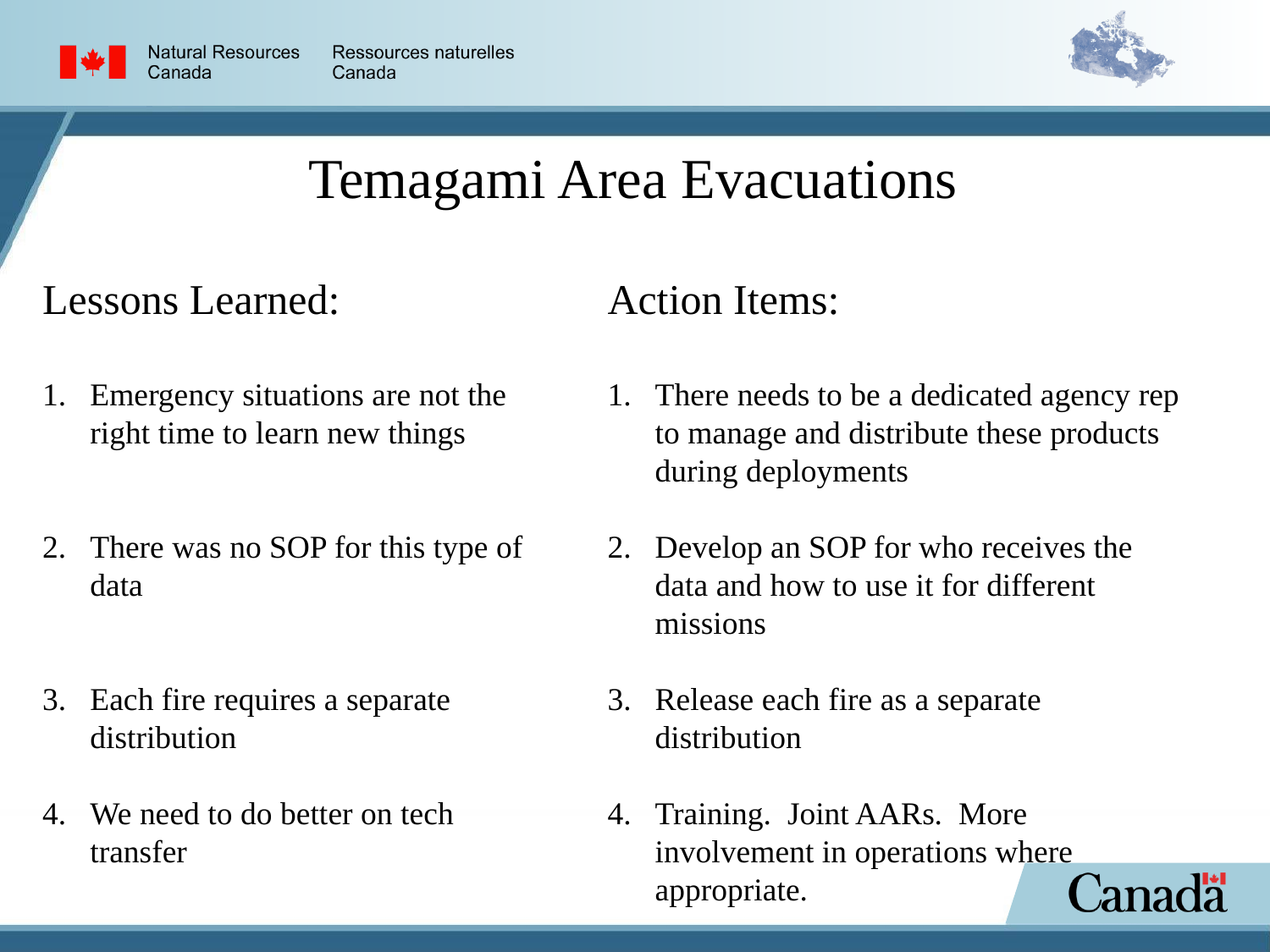

Temagami Area Evacuations
Lessons Learned:

Emergency situations are not the right time to learn new things

There was no SOP for this type of data

Each fire requires a separate distribution

We need to do better on tech transfer

Action Items:

There needs to be a dedicated agency rep to manage and distribute these products during deployments

Develop an SOP for who receives the data and how to use it for different missions

Release each fire as a separate distribution

Training.  Joint AARs.  More involvement in operations where appropriate.